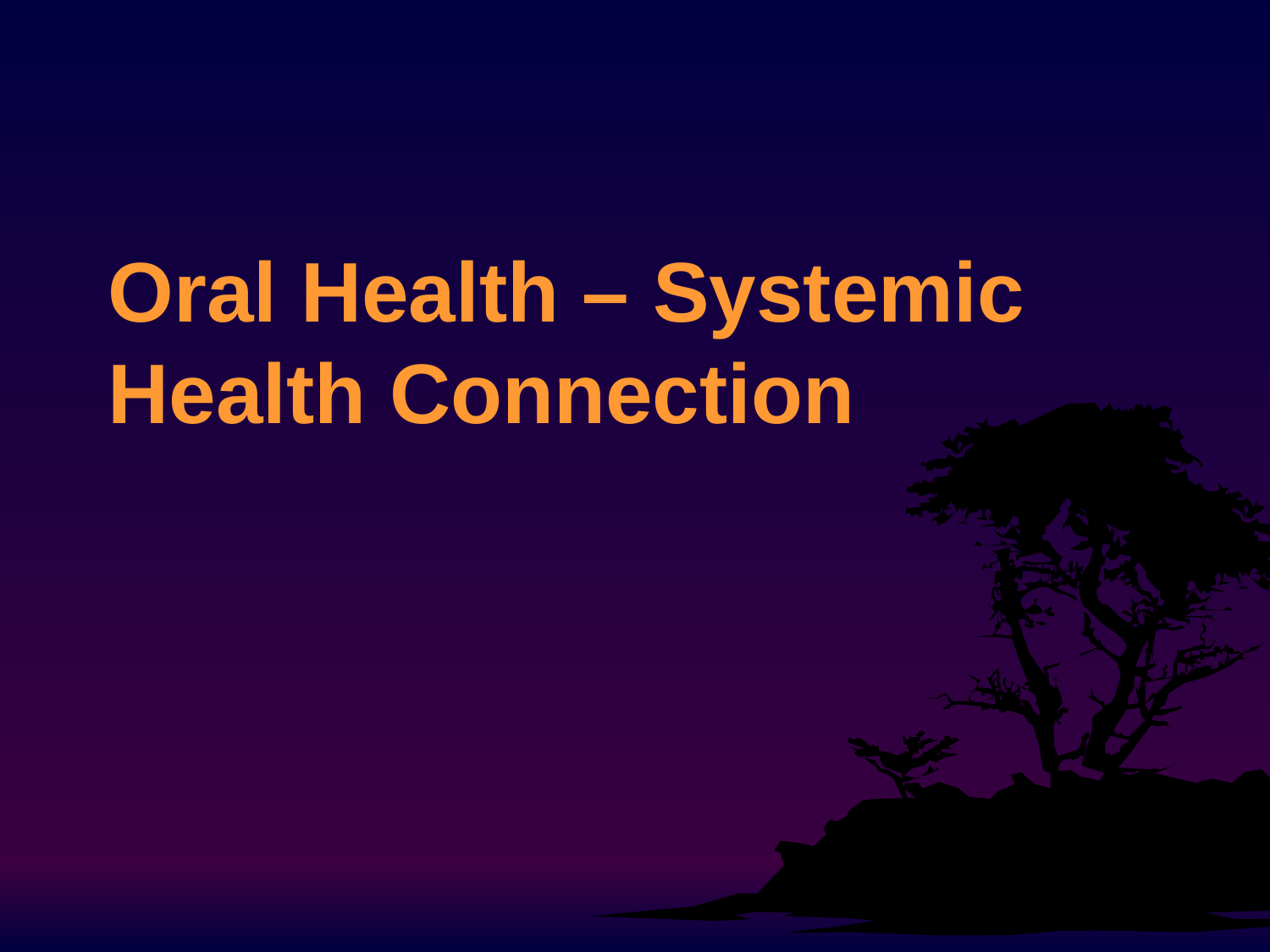

# Oral Health – Systemic Health Connection